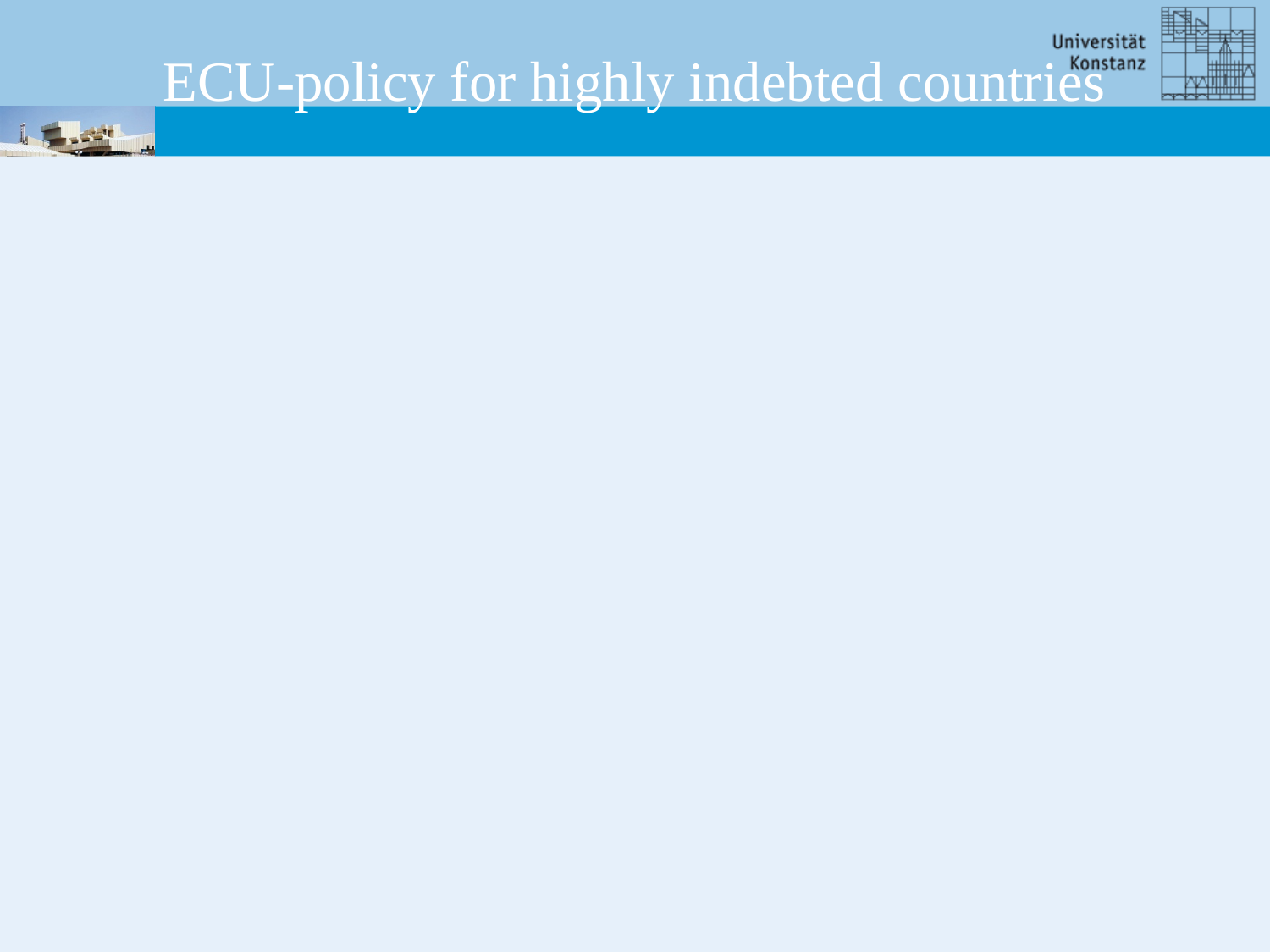

# ECU-policy for highly indebted countries
Option 1: default of member state
  → would strongly hit bond holders:
European banks
European insurance companies
other institutional investors and private persons